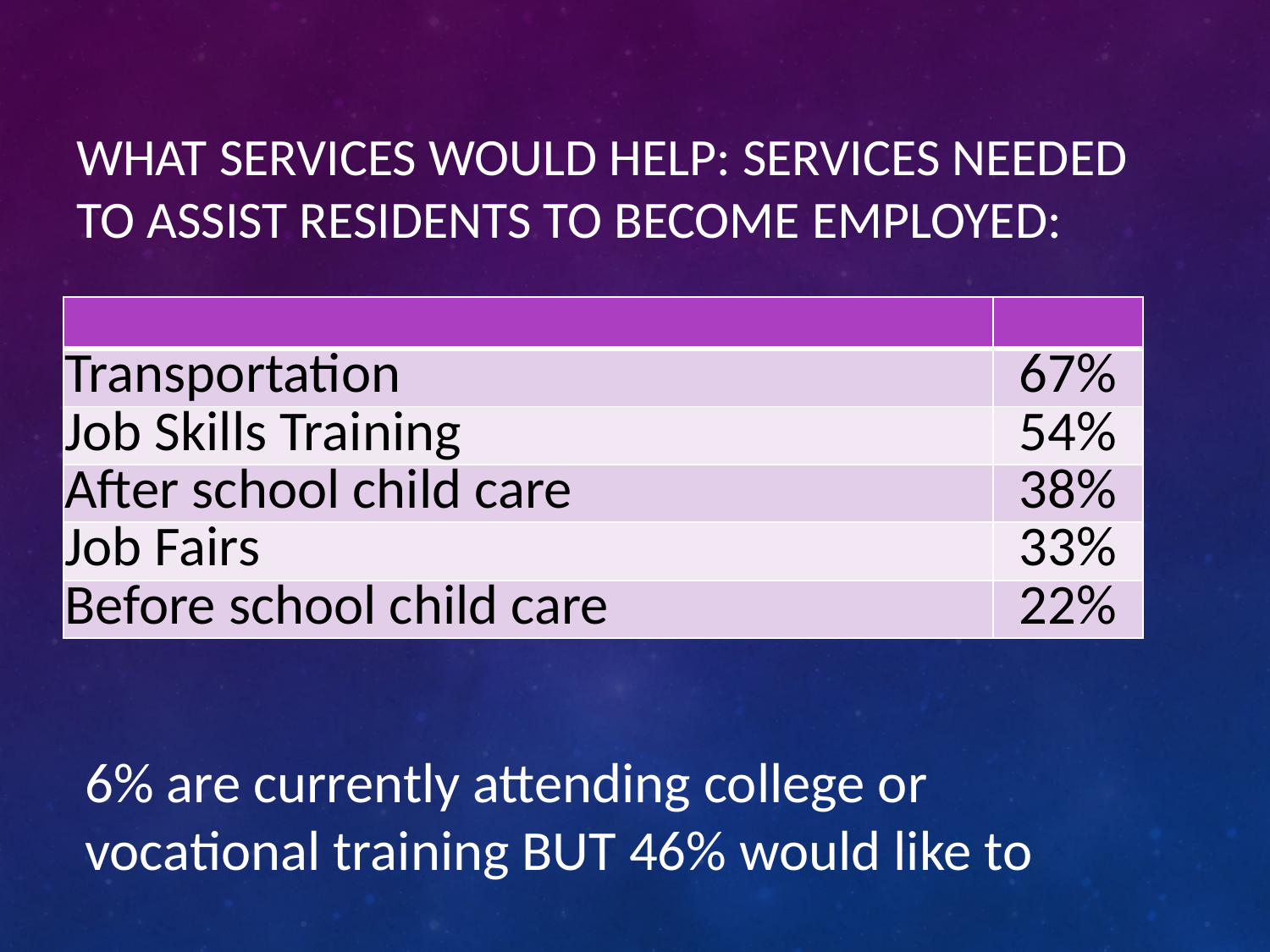

# What SERVICES WOULD HELP: Services needed to assist residents to become employed:
|  |  |
| --- | --- |
| Transportation | 67% |
| Job Skills Training | 54% |
| After school child care | 38% |
| Job Fairs | 33% |
| Before school child care | 22% |
6% are currently attending college or
vocational training BUT 46% would like to